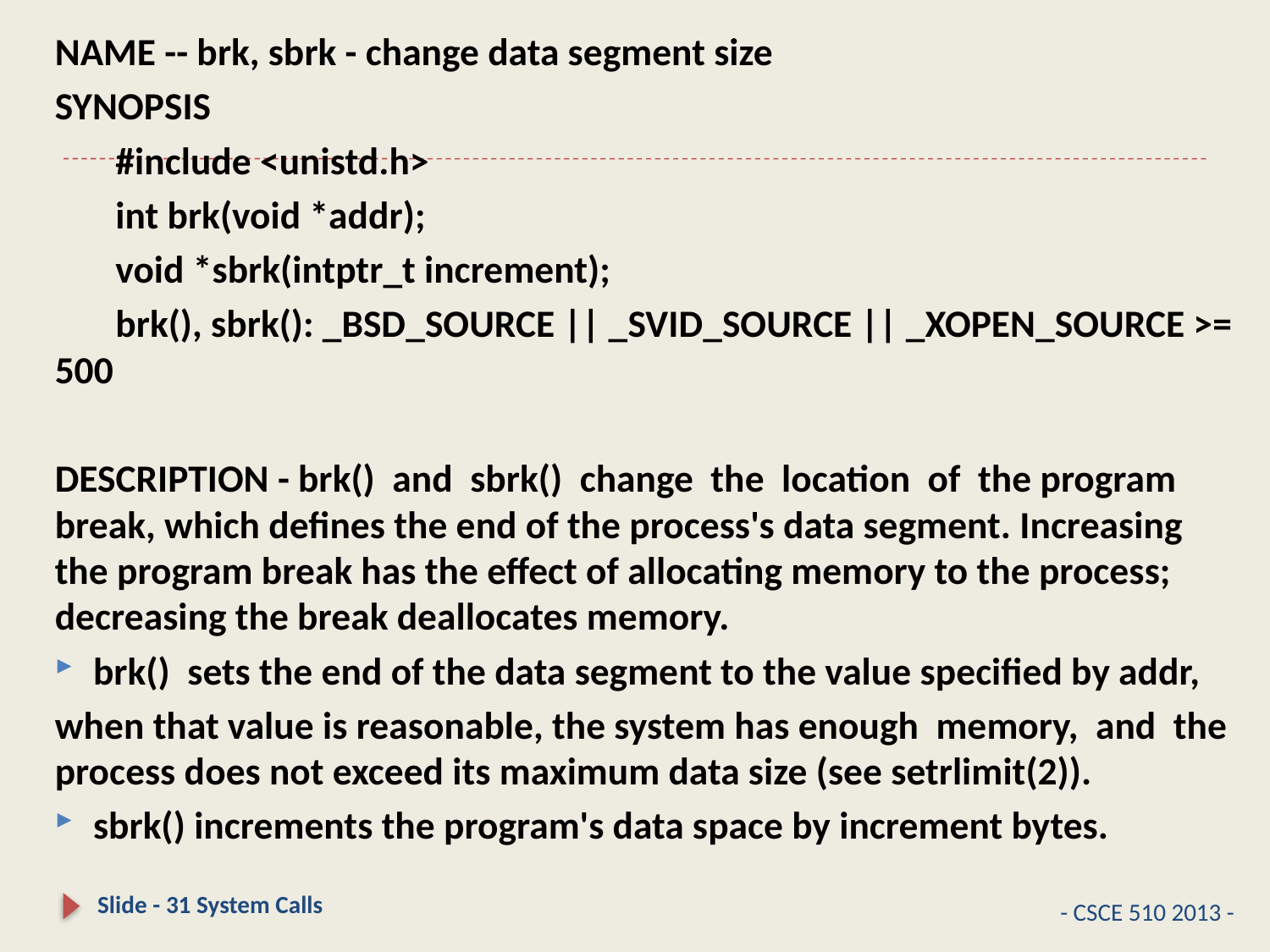

NAME -- brk, sbrk - change data segment size
SYNOPSIS
       #include <unistd.h>
       int brk(void *addr);
       void *sbrk(intptr_t increment);
       brk(), sbrk(): _BSD_SOURCE || _SVID_SOURCE || _XOPEN_SOURCE >= 500

DESCRIPTION - brk()  and  sbrk()  change  the  location  of  the program break, which defines the end of the process's data segment. Increasing the program break has the effect of allocating memory to the process; decreasing the break deallocates memory.
brk()  sets the end of the data segment to the value specified by addr,
when that value is reasonable, the system has enough  memory,  and  the process does not exceed its maximum data size (see setrlimit(2)).
sbrk() increments the program's data space by increment bytes.

#
Slide - 31 System Calls
- CSCE 510 2013 -